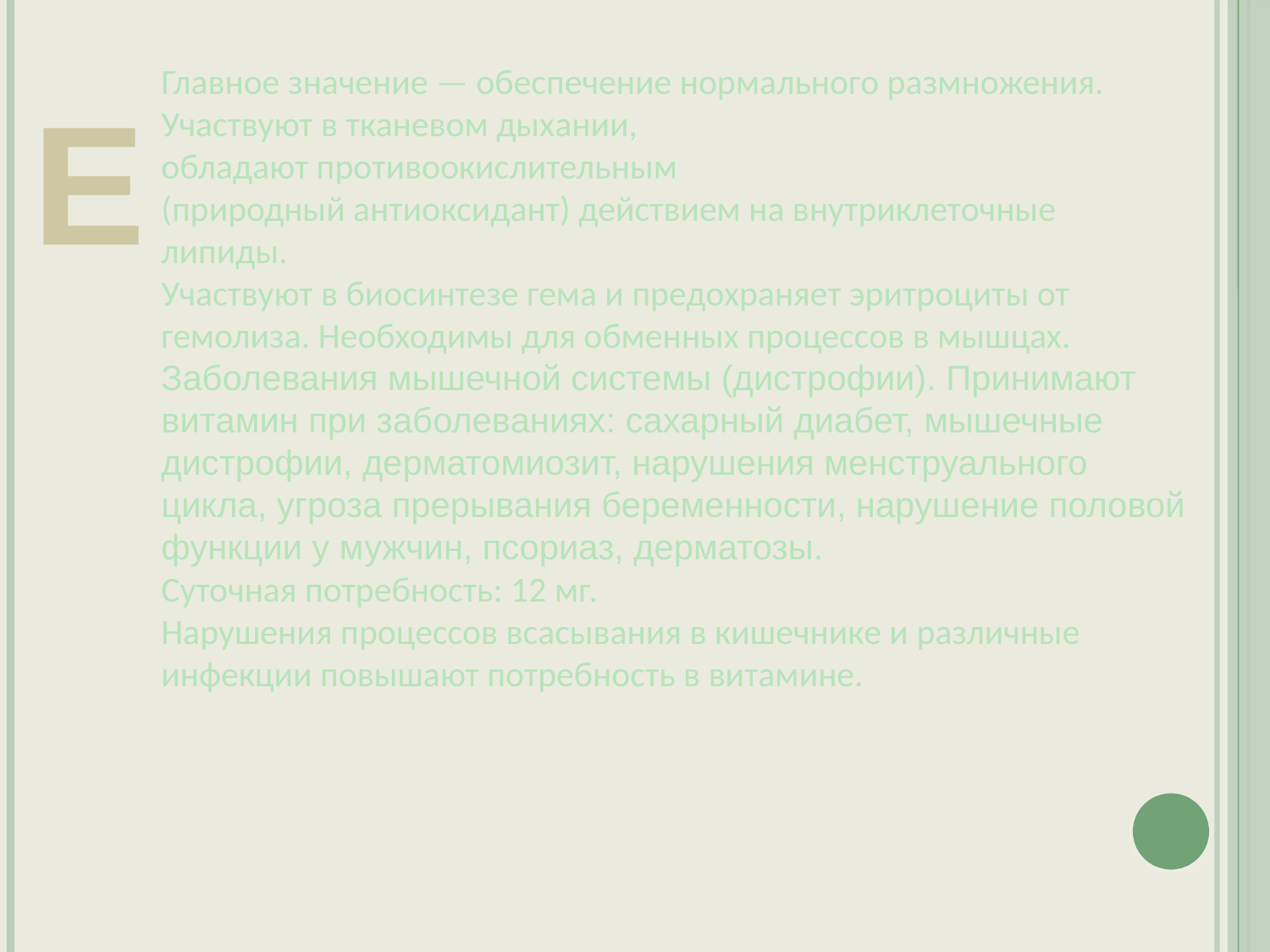

Главное значение — обеспечение нормального размножения. Участвуют в тканевом дыхании,
обладают противоокислительным
(природный антиоксидант) действием на внутриклеточные липиды.
Участвуют в биосинтезе гема и предохраняет эритроциты от гемолиза. Необходимы для обменных процессов в мышцах.
Заболевания мышечной системы (дистрофии). Принимают витамин при заболеваниях: сахарный диабет, мышечные дистрофии, дерматомиозит, нарушения менструального цикла, угроза прерывания беременности, нарушение половой функции у мужчин, псориаз, дерматозы.
Суточная потребность: 12 мг.
Нарушения процессов всасывания в кишечнике и различные инфекции повышают потребность в витамине.

Е